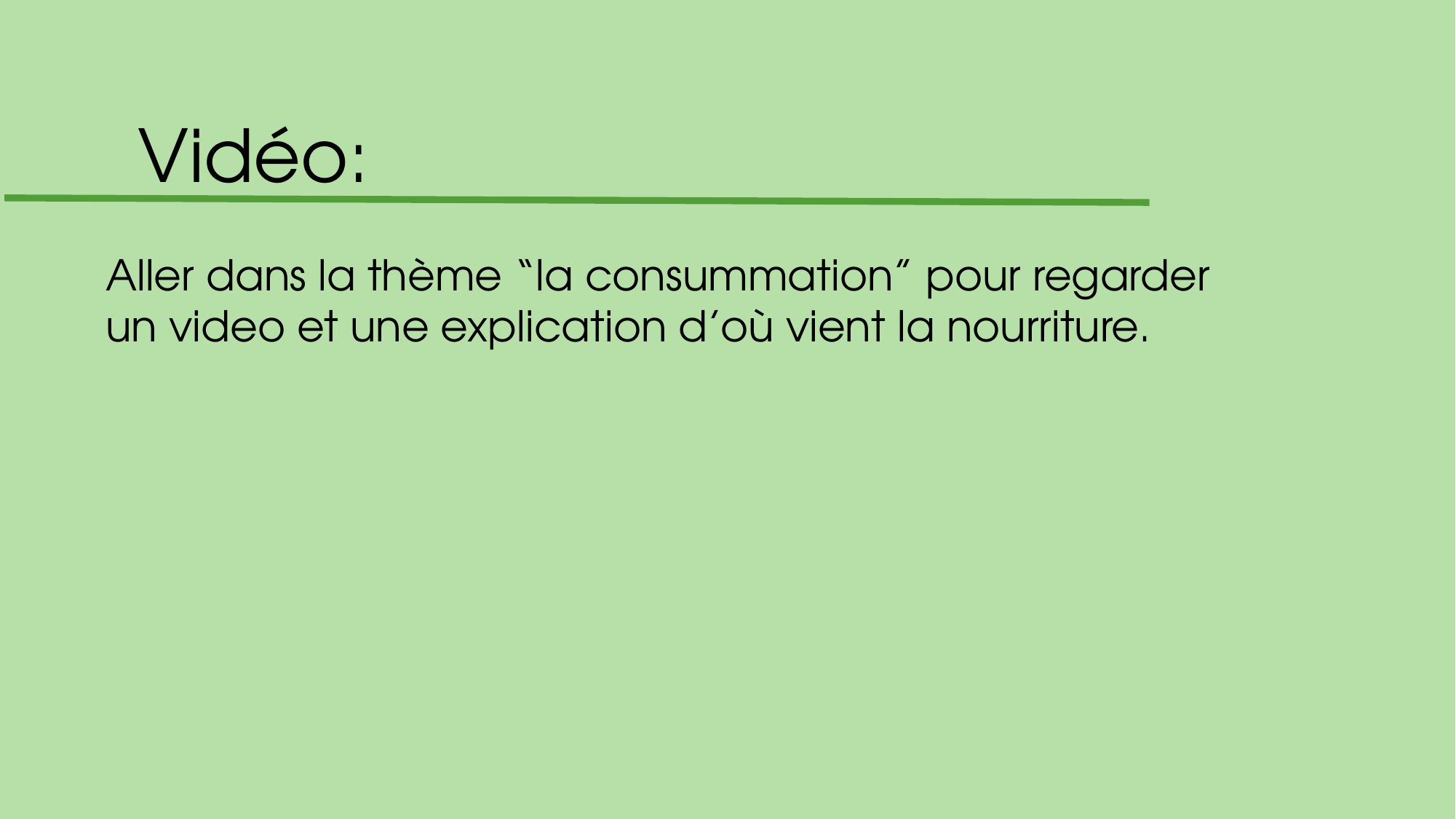

# Vidéo:

Aller dans la thème “la consummation” pour regarder un video et une explication d’où vient la nourriture.